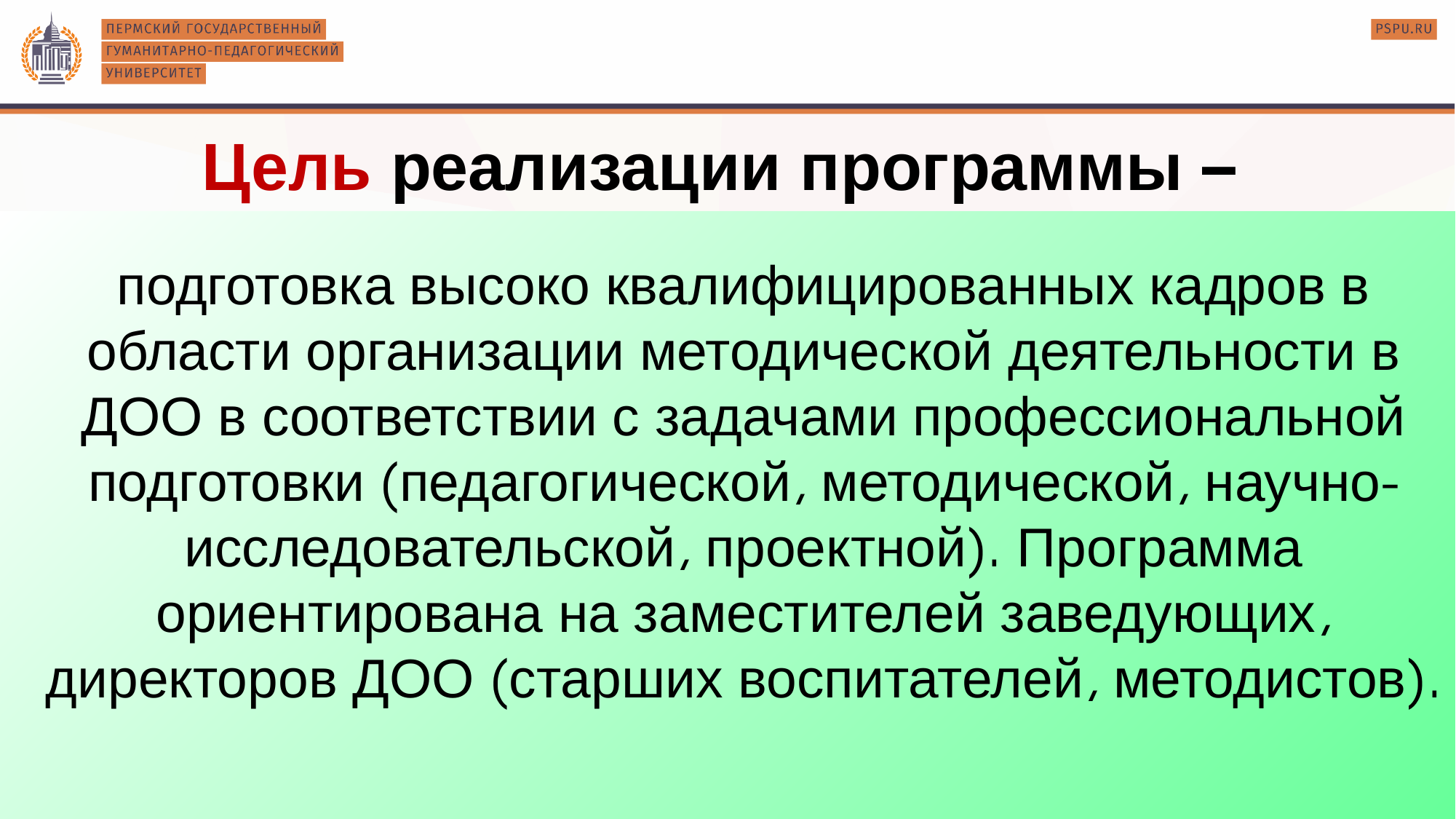

# Цель реализации программы –

подготовка высоко квалифицированных кадров в области организации методической деятельности в ДОО в соответствии с задачами профессиональной подготовки (педагогической, методической, научно-исследовательской, проектной). Программа ориентирована на заместителей заведующих, директоров ДОО (старших воспитателей, методистов).